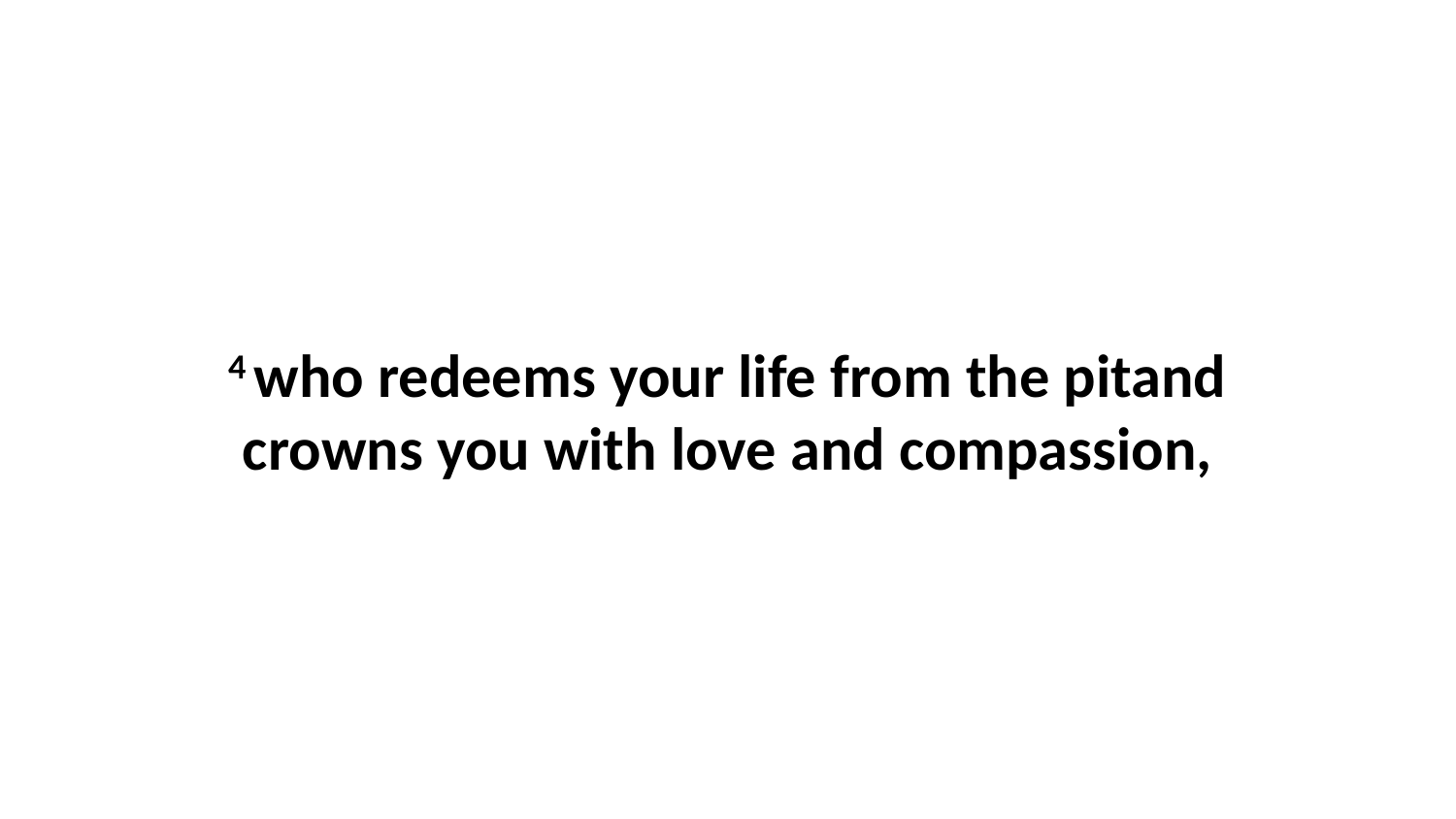

4 who redeems your life from the pitand crowns you with love and compassion,